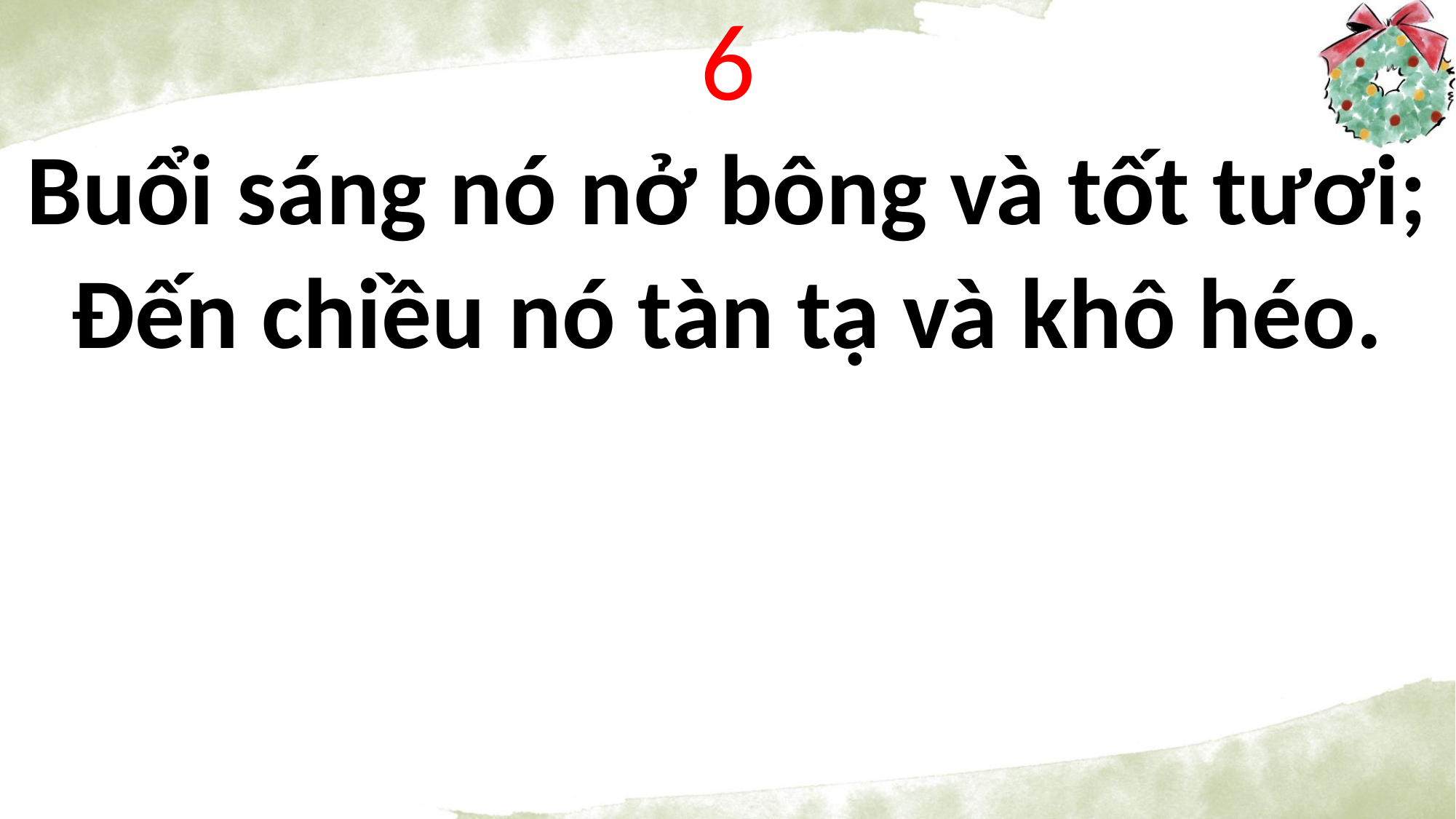

6
Buổi sáng nó nở bông và tốt tươi;
Đến chiều nó tàn tạ và khô héo.